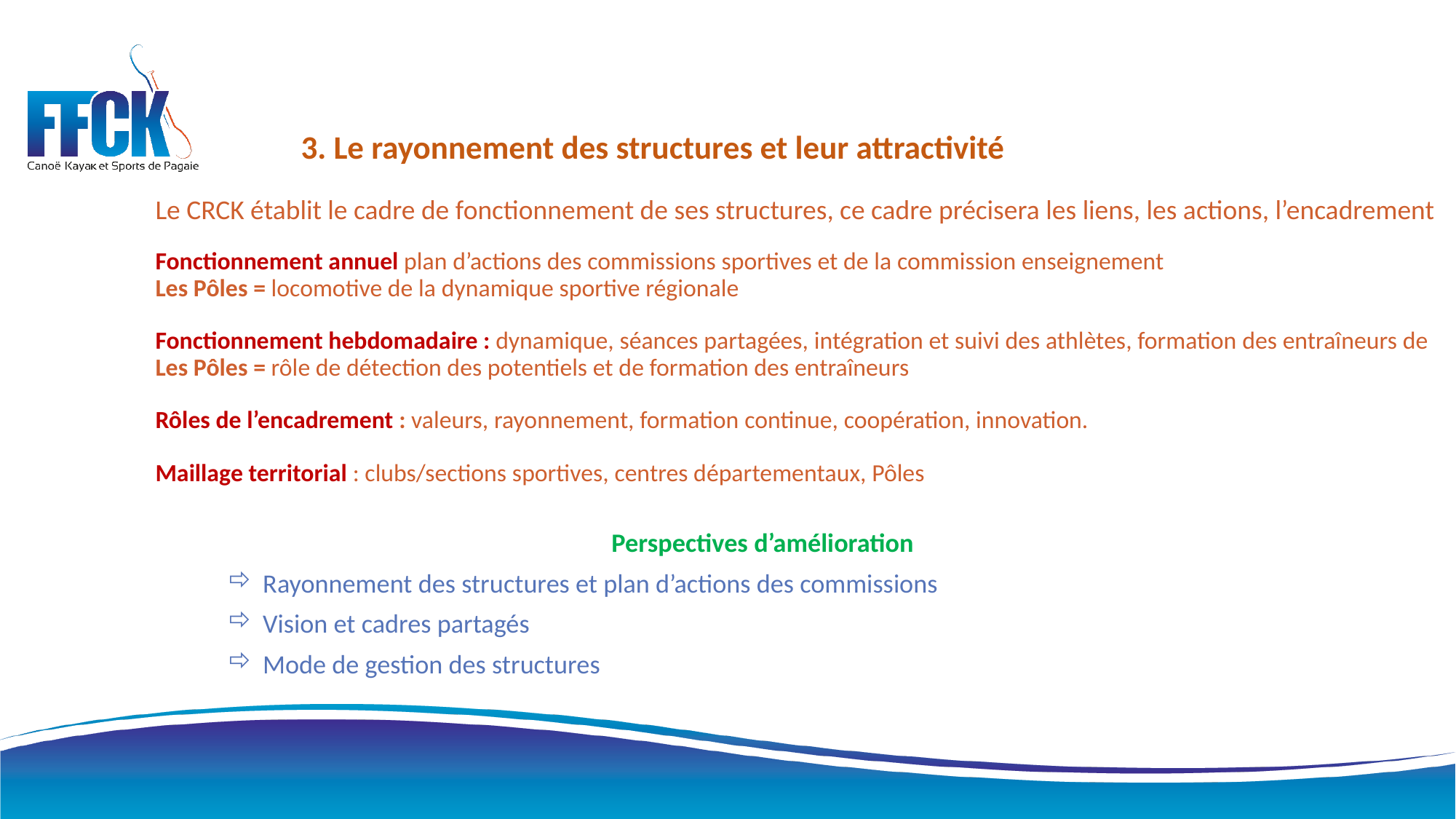

# 3. Le rayonnement des structures et leur attractivité   Le CRCK établit le cadre de fonctionnement de ses structures, ce cadre précisera les liens, les actions, l’encadrement  Fonctionnement annuel plan d’actions des commissions sportives et de la commission enseignement Les Pôles = locomotive de la dynamique sportive régionale   Fonctionnement hebdomadaire : dynamique, séances partagées, intégration et suivi des athlètes, formation des entraîneurs de Les Pôles = rôle de détection des potentiels et de formation des entraîneurs   Rôles de l’encadrement : valeurs, rayonnement, formation continue, coopération, innovation.   Maillage territorial : clubs/sections sportives, centres départementaux, Pôles
Perspectives d’amélioration
Rayonnement des structures et plan d’actions des commissions
Vision et cadres partagés
Mode de gestion des structures